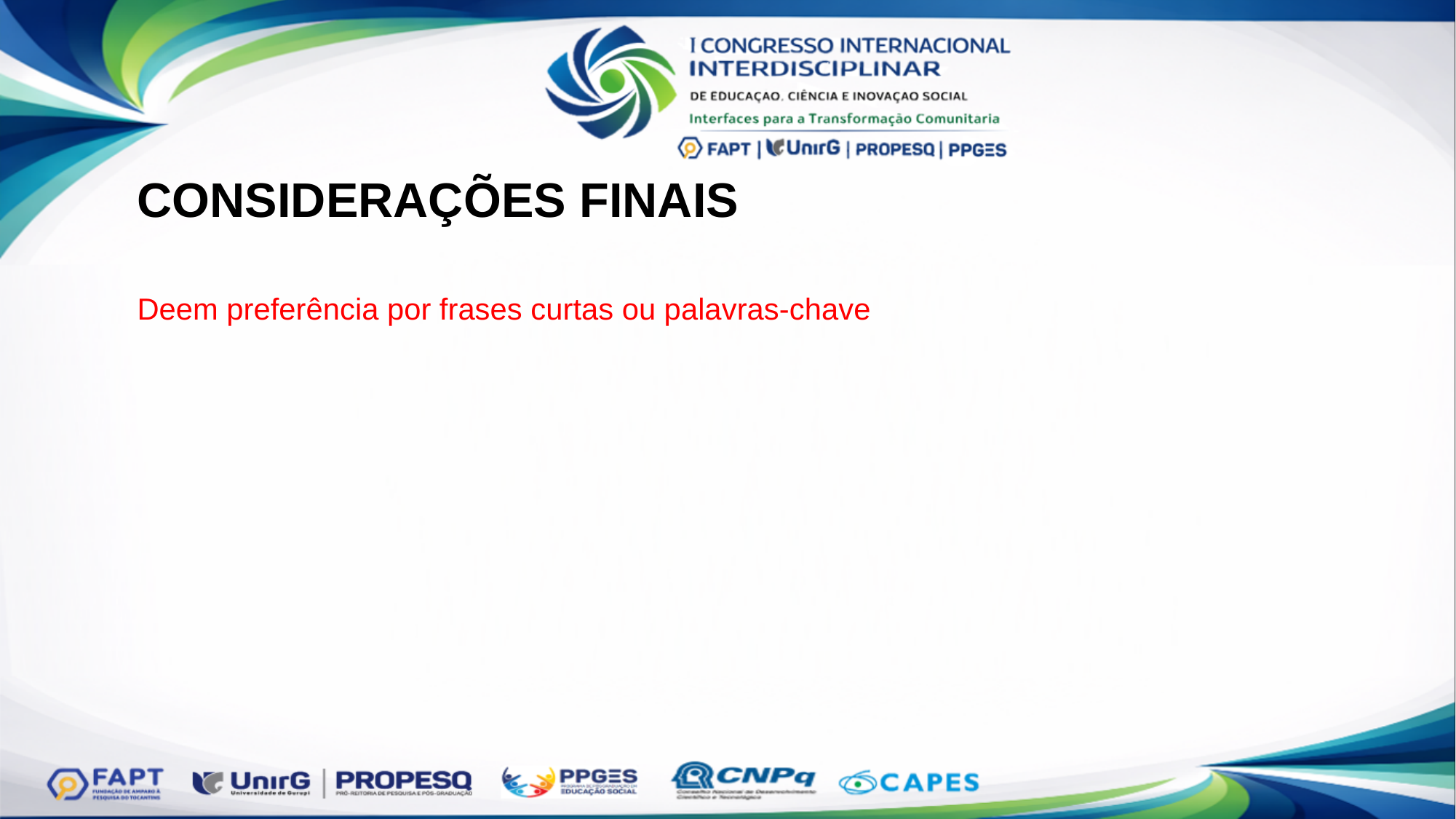

CONSIDERAÇÕES FINAIS
Deem preferência por frases curtas ou palavras-chave